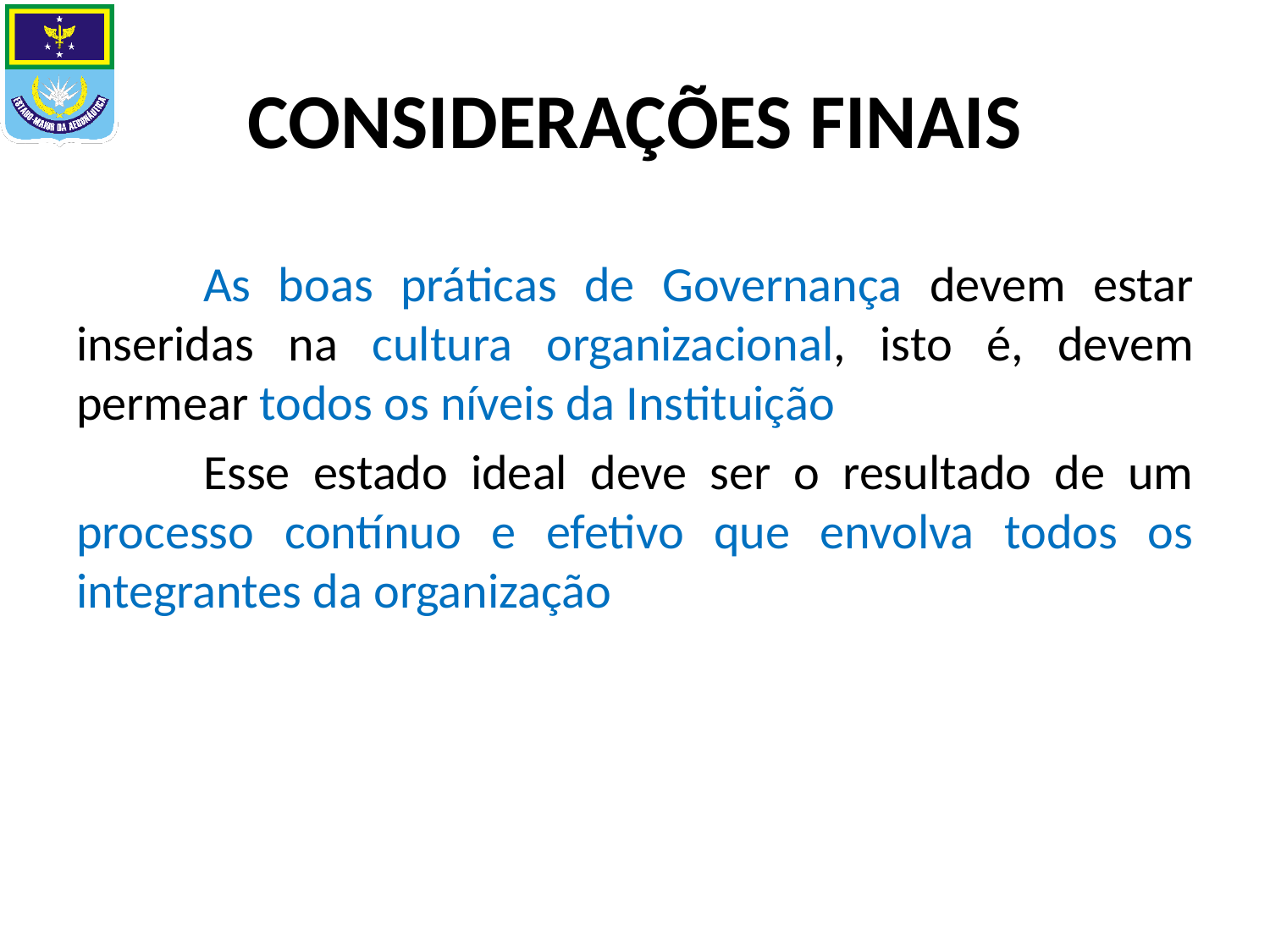

# CONSIDERAÇÕES FINAIS
	As boas práticas de Governança devem estar inseridas na cultura organizacional, isto é, devem permear todos os níveis da Instituição
	Esse estado ideal deve ser o resultado de um processo contínuo e efetivo que envolva todos os integrantes da organização